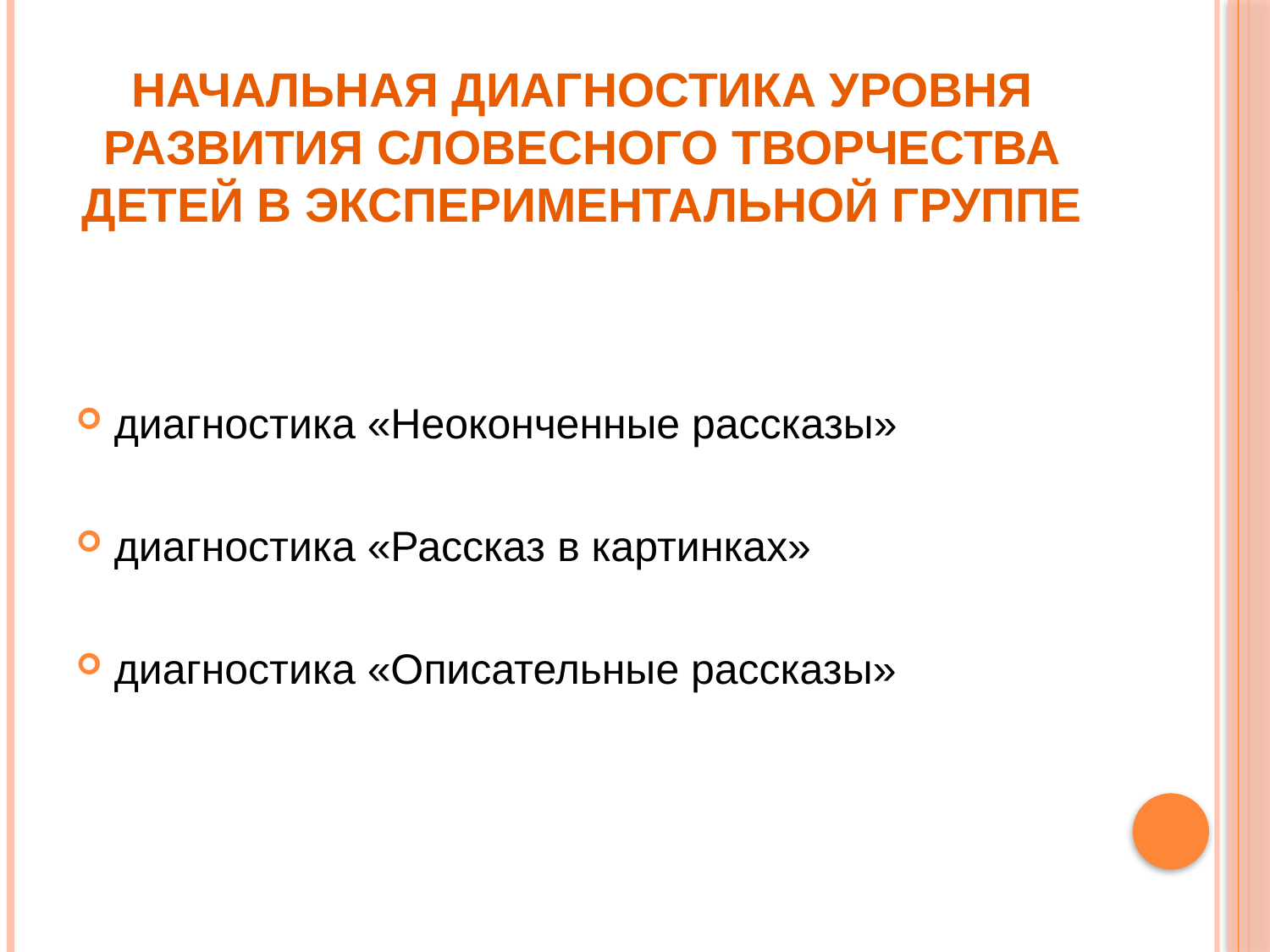

# Начальная диагностика уровня развития словесного творчества детей в экспериментальной группе

диагностика «Неоконченные рассказы»

диагностика «Рассказ в картинках»

диагностика «Описательные рассказы»